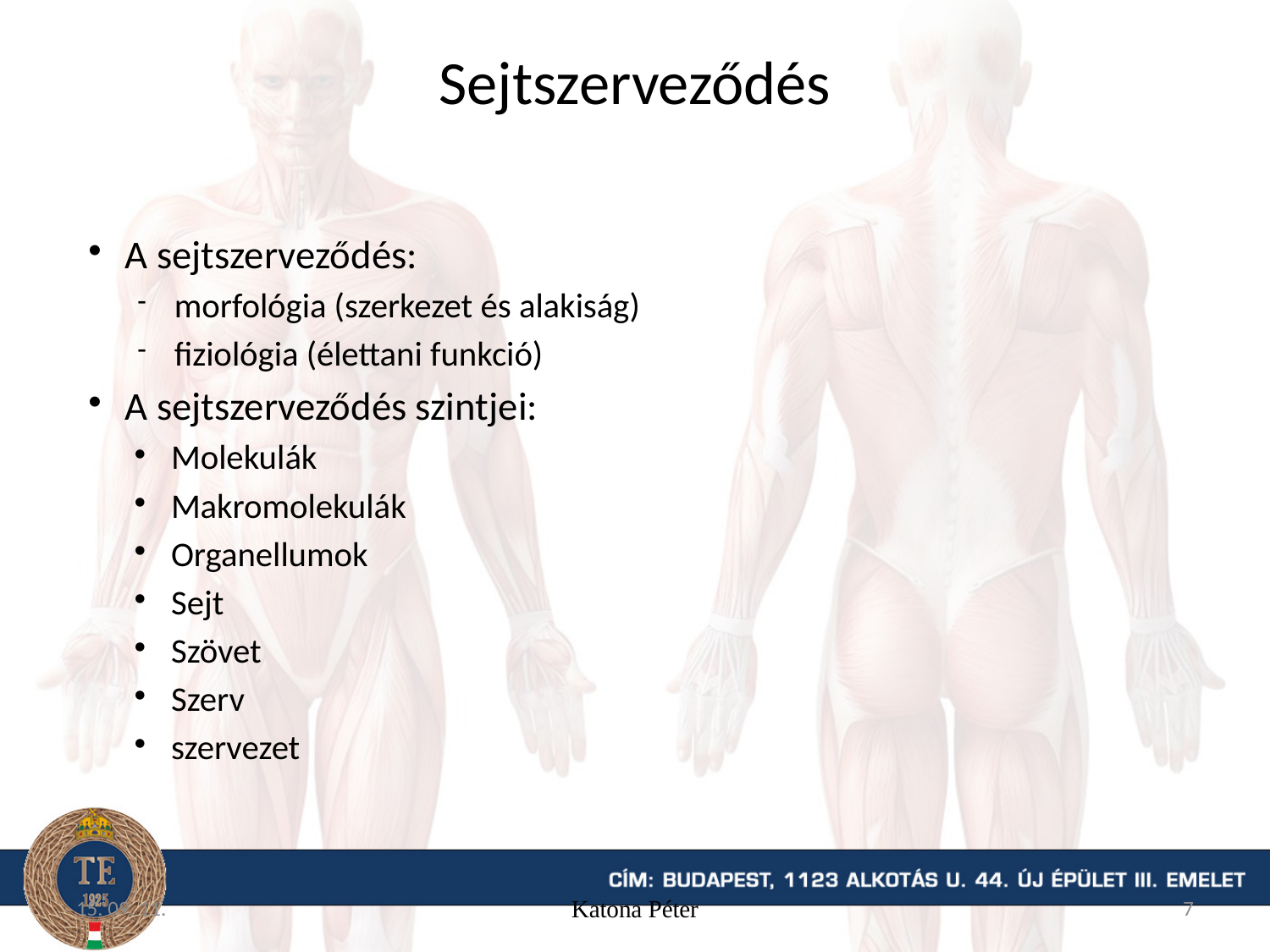

# Sejtszerveződés
A sejtszerveződés:
morfológia (szerkezet és alakiság)
fiziológia (élettani funkció)
A sejtszerveződés szintjei:
Molekulák
Makromolekulák
Organellumok
Sejt
Szövet
Szerv
szervezet

15. 09. 11.
Katona Péter
7